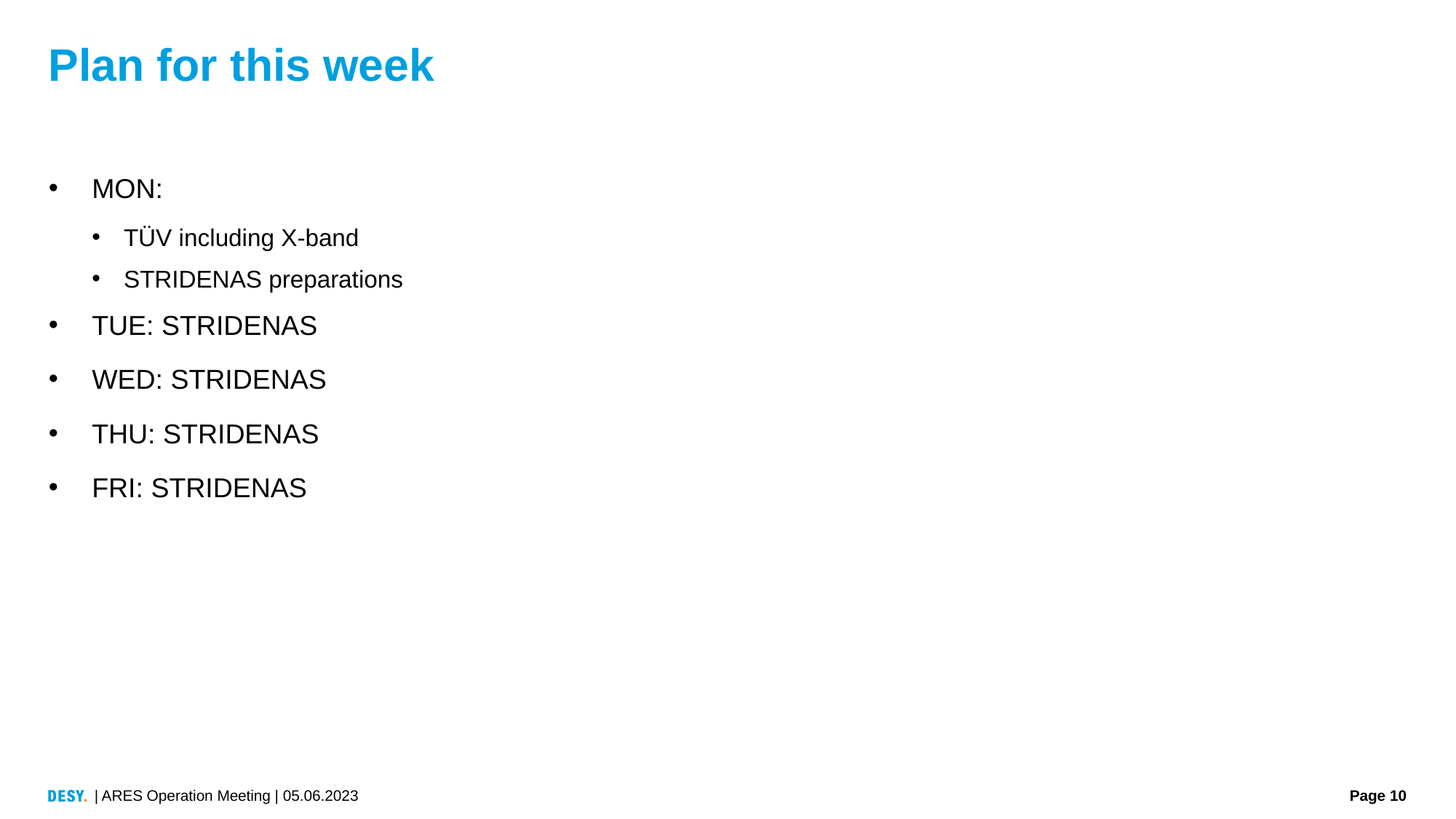

# Plan for this week
MON:
TÜV including X-band
STRIDENAS preparations
TUE: STRIDENAS
WED: STRIDENAS
THU: STRIDENAS
FRI: STRIDENAS
| ARES Operation Meeting | 05.06.2023